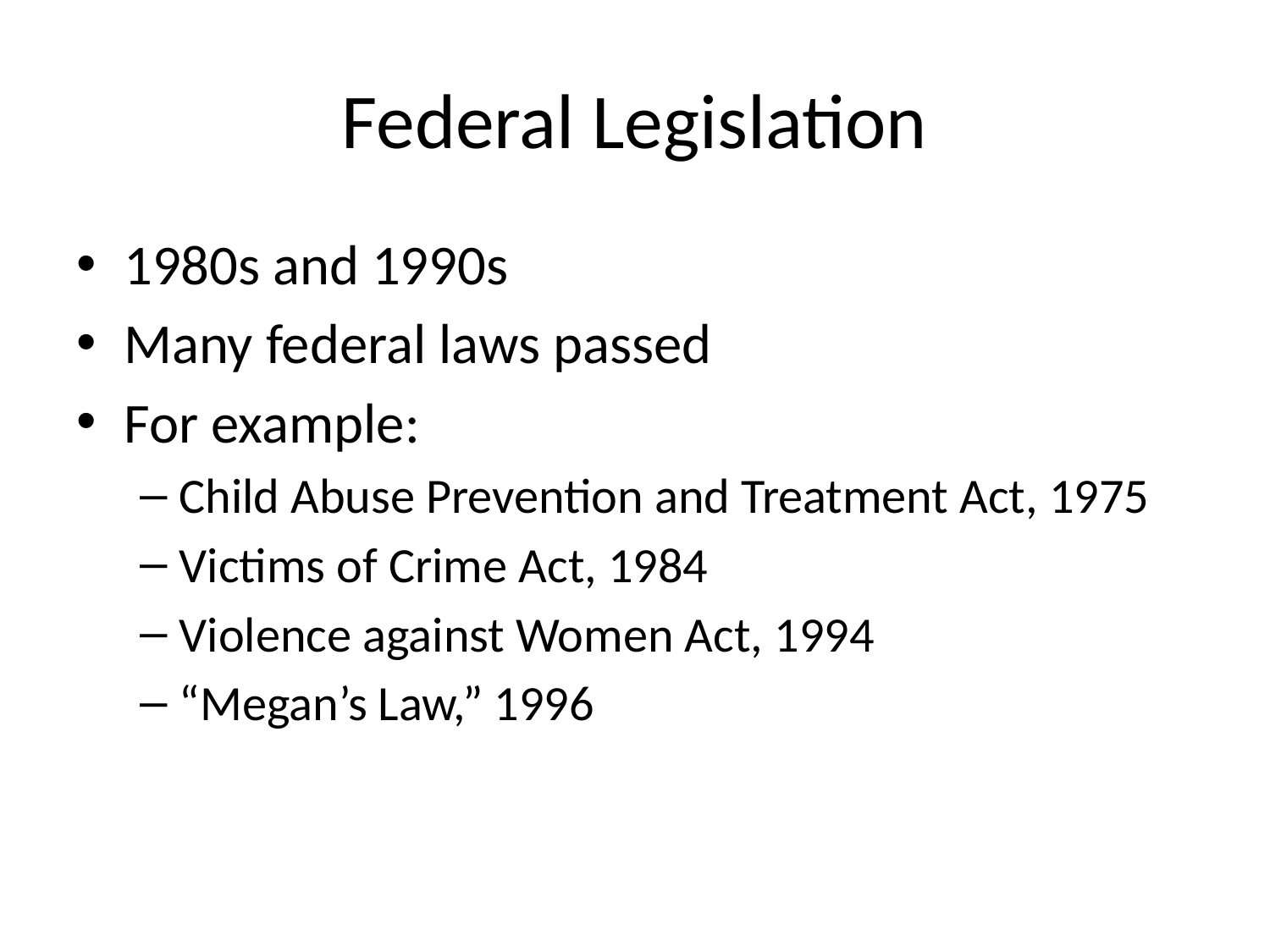

# Federal Legislation
1980s and 1990s
Many federal laws passed
For example:
Child Abuse Prevention and Treatment Act, 1975
Victims of Crime Act, 1984
Violence against Women Act, 1994
“Megan’s Law,” 1996